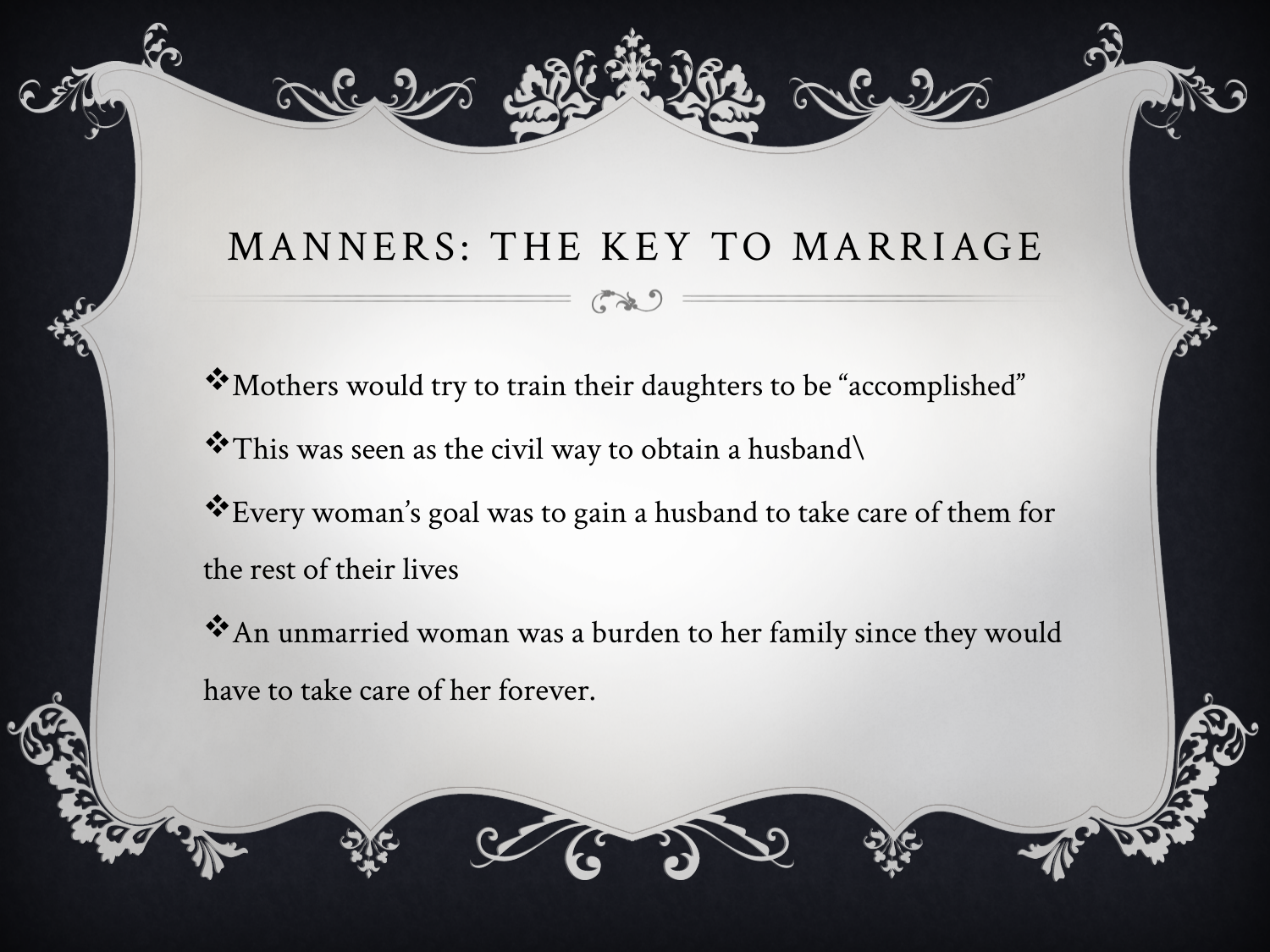

# Manners: The Key to Marriage
Mothers would try to train their daughters to be “accomplished”
This was seen as the civil way to obtain a husband\
Every woman’s goal was to gain a husband to take care of them for the rest of their lives
An unmarried woman was a burden to her family since they would have to take care of her forever.